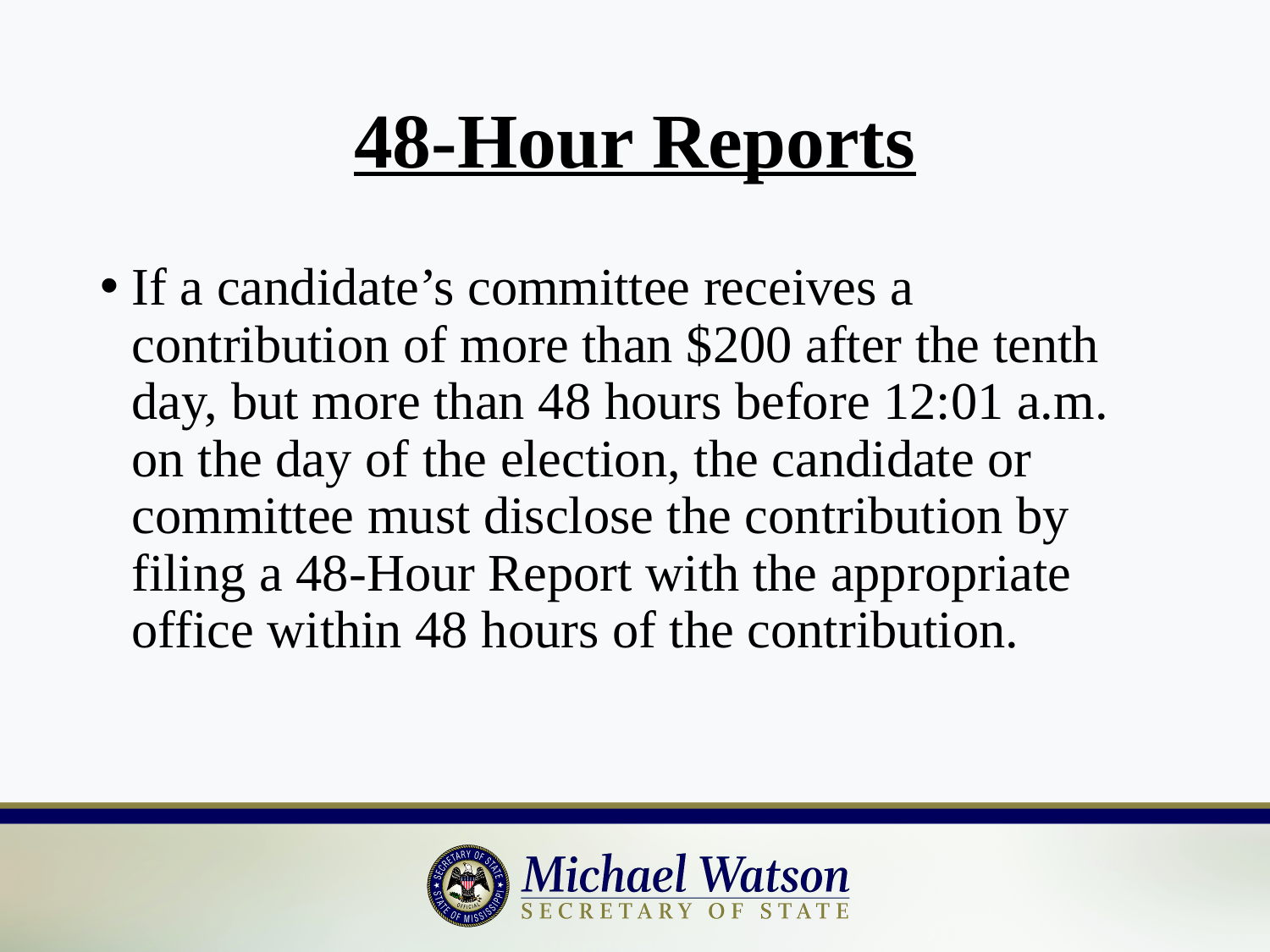

# 48-Hour Reports
If a candidate’s committee receives a contribution of more than $200 after the tenth day, but more than 48 hours before 12:01 a.m. on the day of the election, the candidate or committee must disclose the contribution by filing a 48-Hour Report with the appropriate office within 48 hours of the contribution.